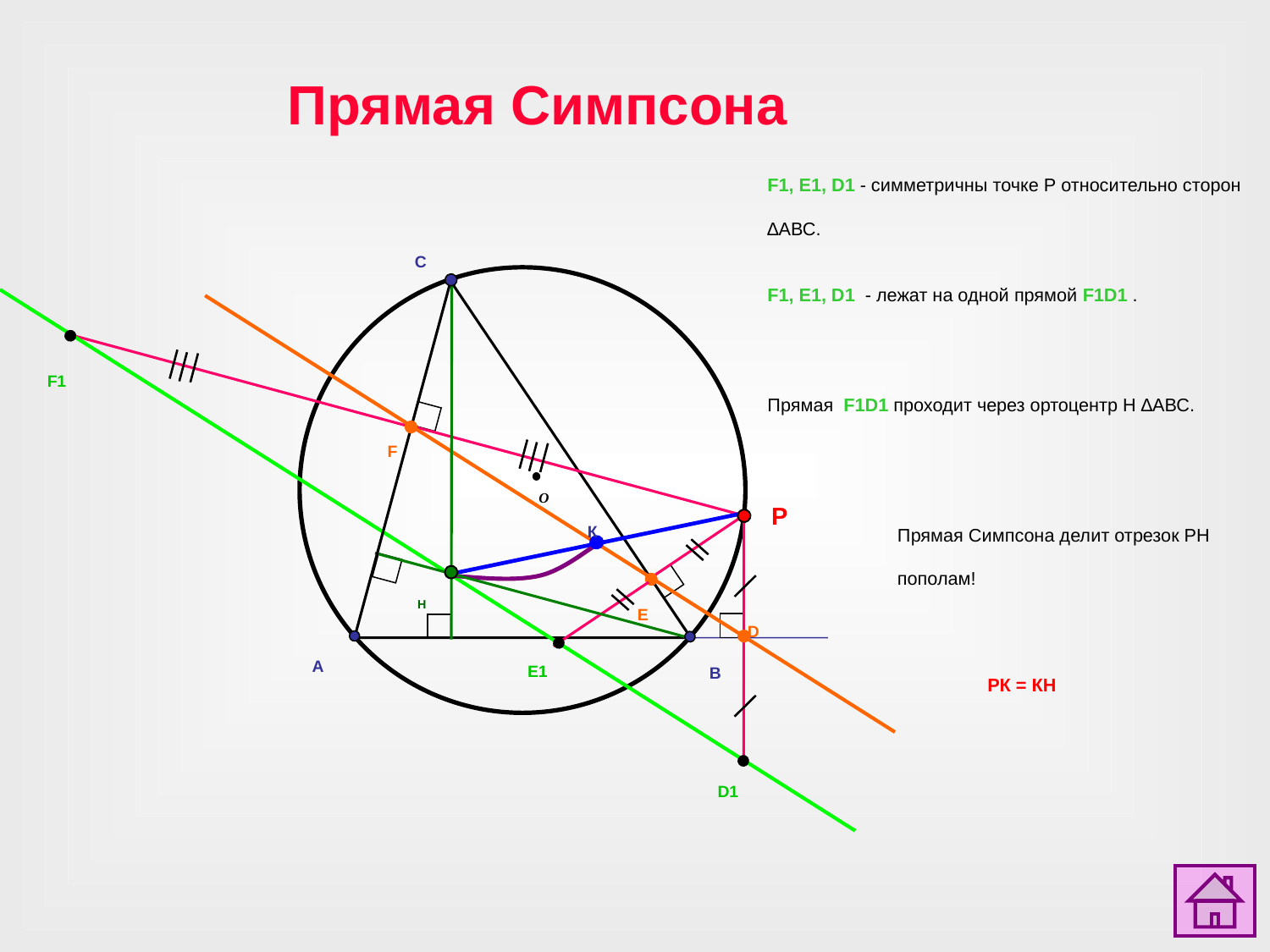

Прямая Симпсона
F1, E1, D1 - симметричны точке Р относительно сторон ∆АВС.

C
F1, E1, D1  - лежат на одной прямой F1D1 .

F1

Прямая  F1D1 проходит через ортоцентр Н ∆АВС.

F

О
P

К
Прямая Симпсона делит отрезок РН пополам!

H
E

D

A

E1
B

РК = КН

D1